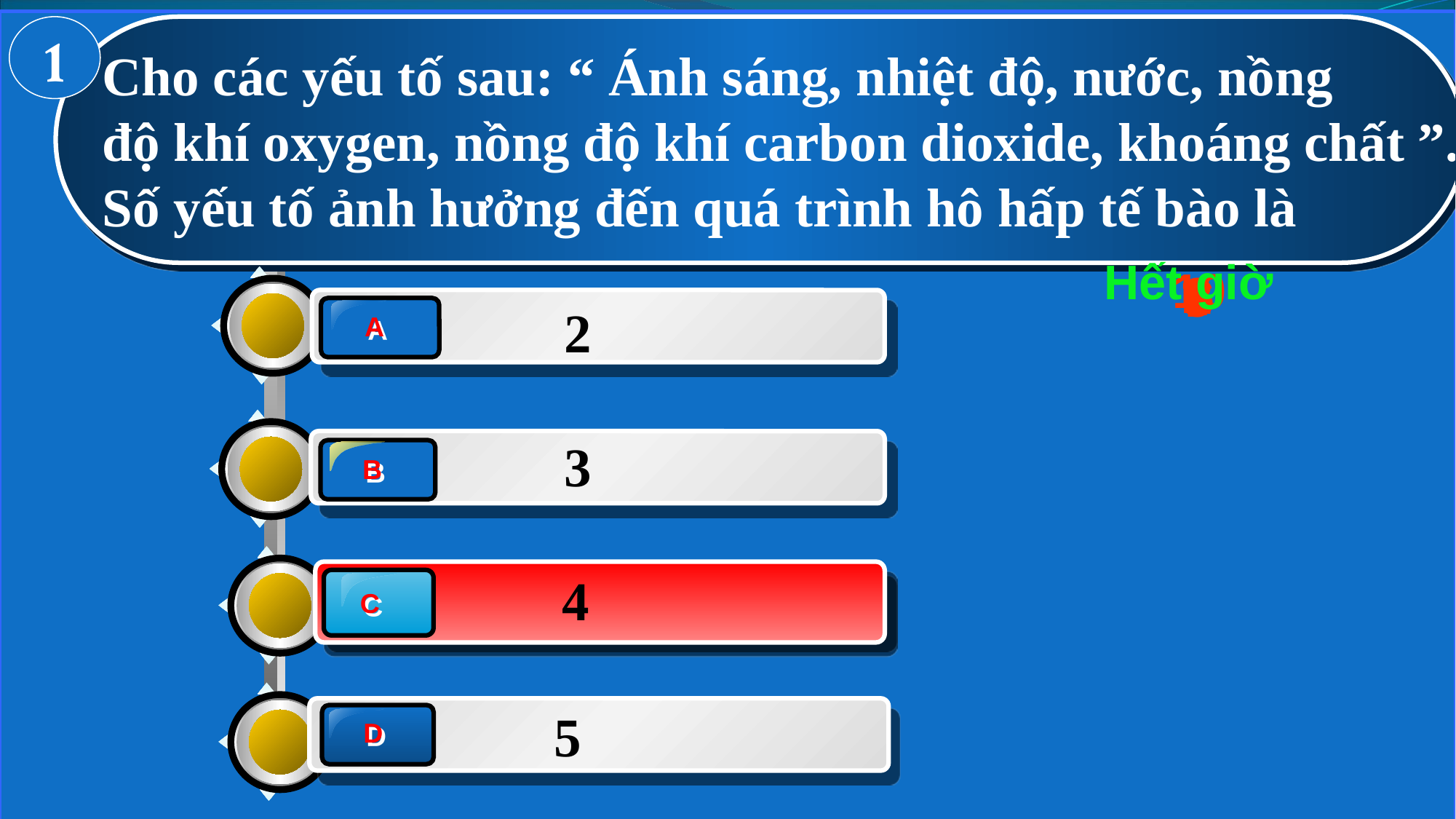

1
Cho các yếu tố sau: “ Ánh sáng, nhiệt độ, nước, nồng
độ khí oxygen, nồng độ khí carbon dioxide, khoáng chất ”.
Số yếu tố ảnh hưởng đến quá trình hô hấp tế bào là

Hết giờ
10
8
1
9
2
3
6
0
4
7
5

A
2

B
3

 4

  C

C

5

D